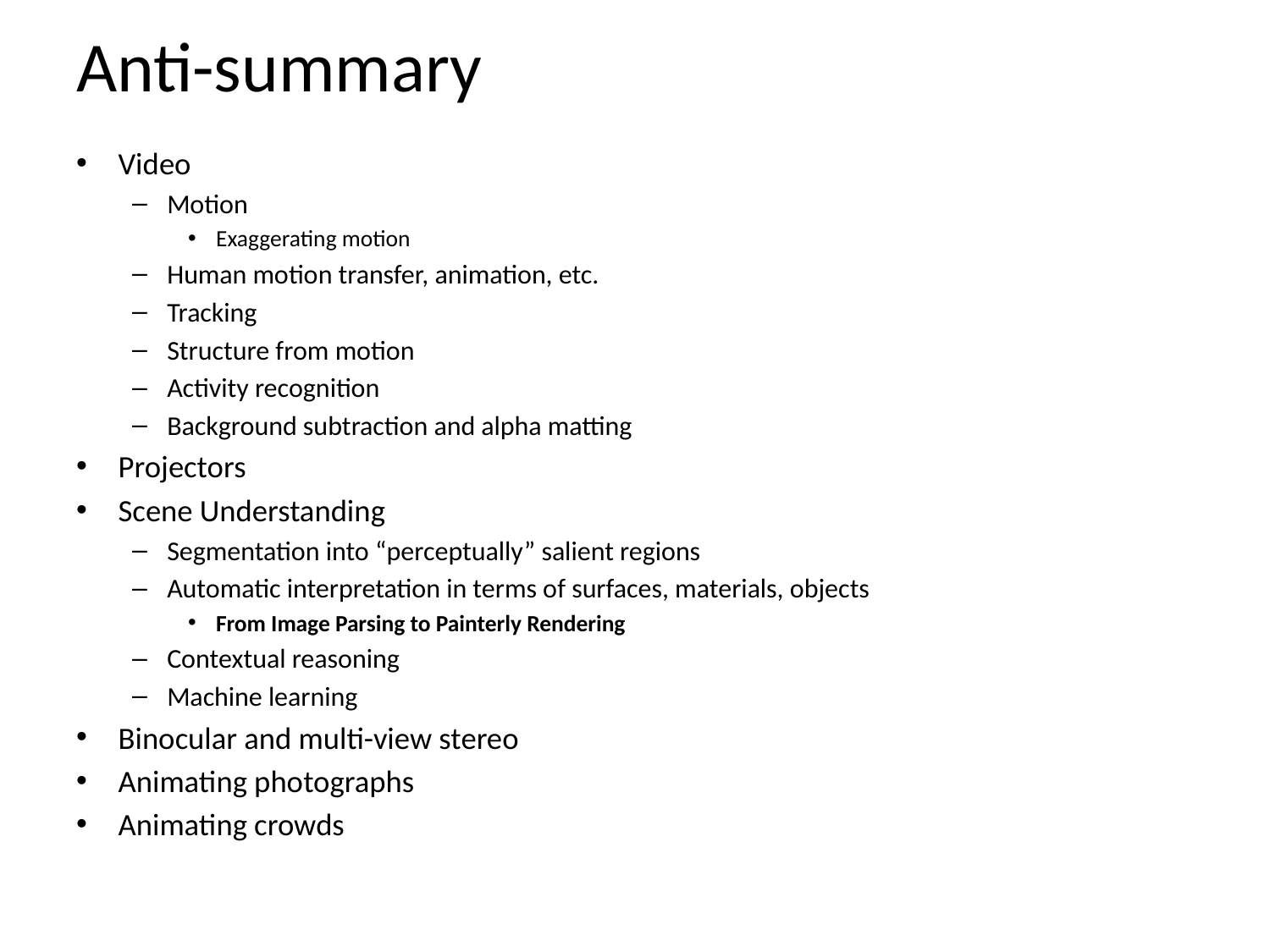

# Anti-summary
Video
Motion
Exaggerating motion
Human motion transfer, animation, etc.
Tracking
Structure from motion
Activity recognition
Background subtraction and alpha matting
Projectors
Scene Understanding
Segmentation into “perceptually” salient regions
Automatic interpretation in terms of surfaces, materials, objects
From Image Parsing to Painterly Rendering
Contextual reasoning
Machine learning
Binocular and multi-view stereo
Animating photographs
Animating crowds